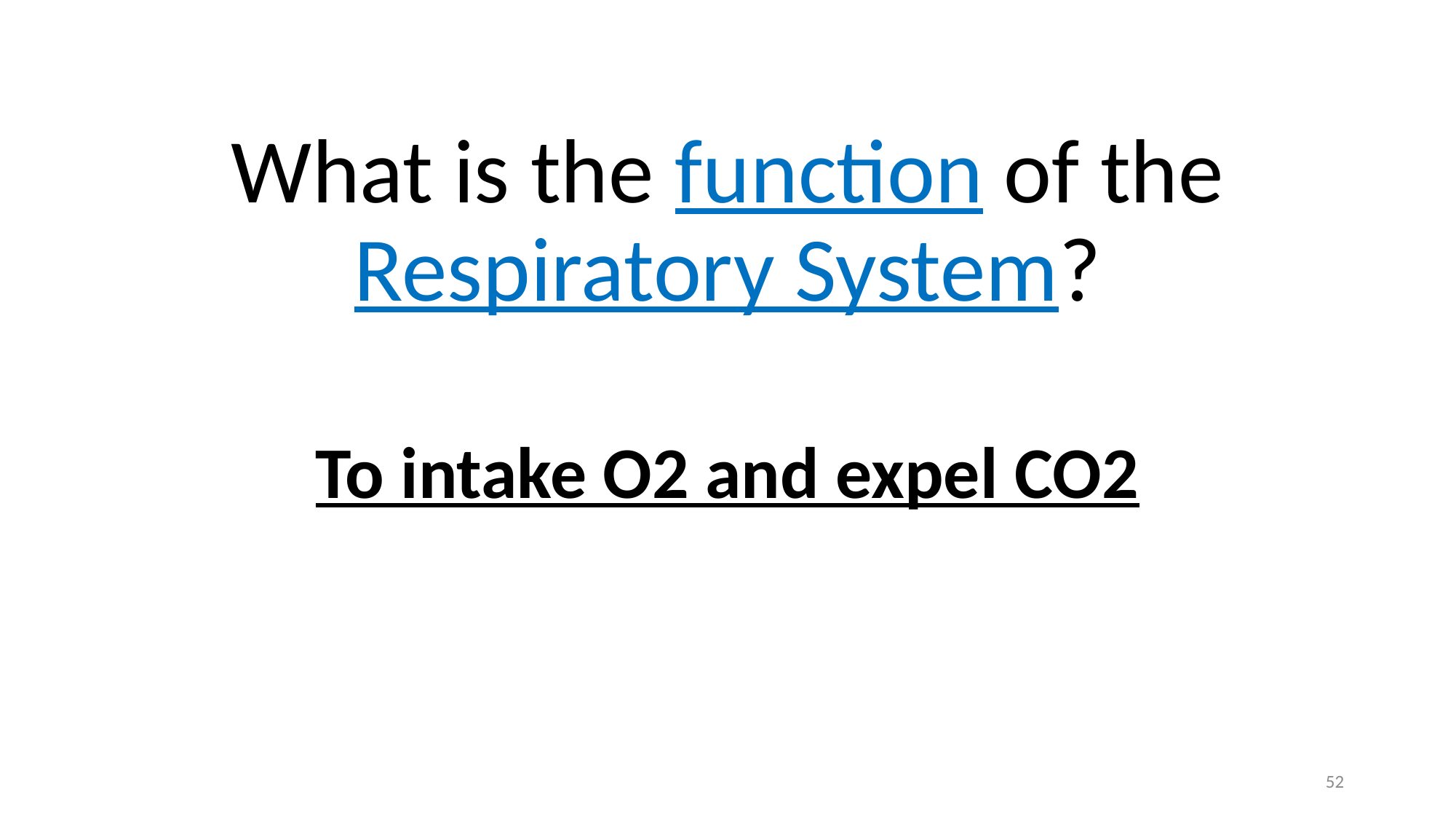

# What is the function of the Respiratory System?
To intake O2 and expel CO2
52